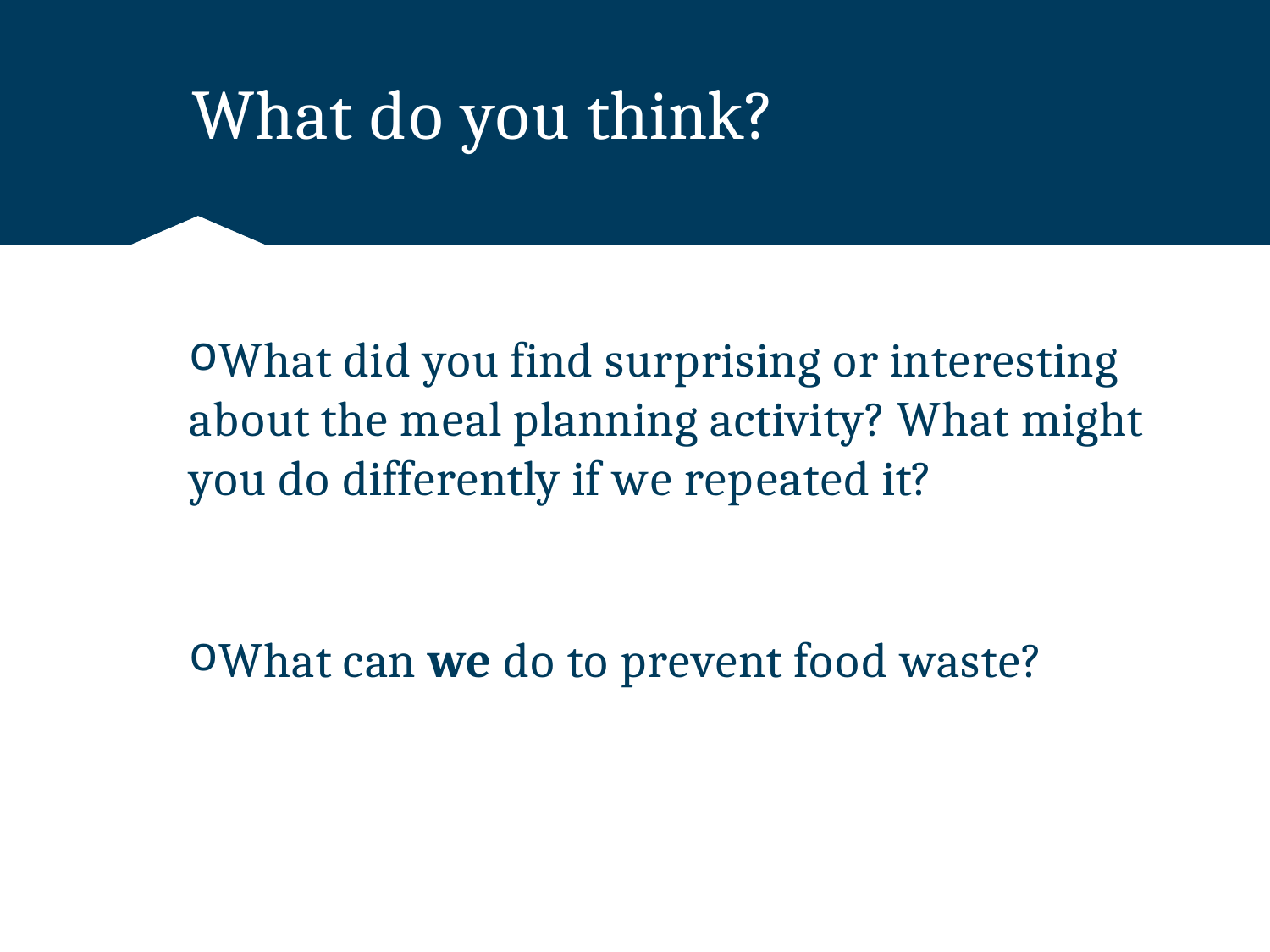

# What do you think?
What did you find surprising or interesting about the meal planning activity? What might you do differently if we repeated it?

What can we do to prevent food waste?